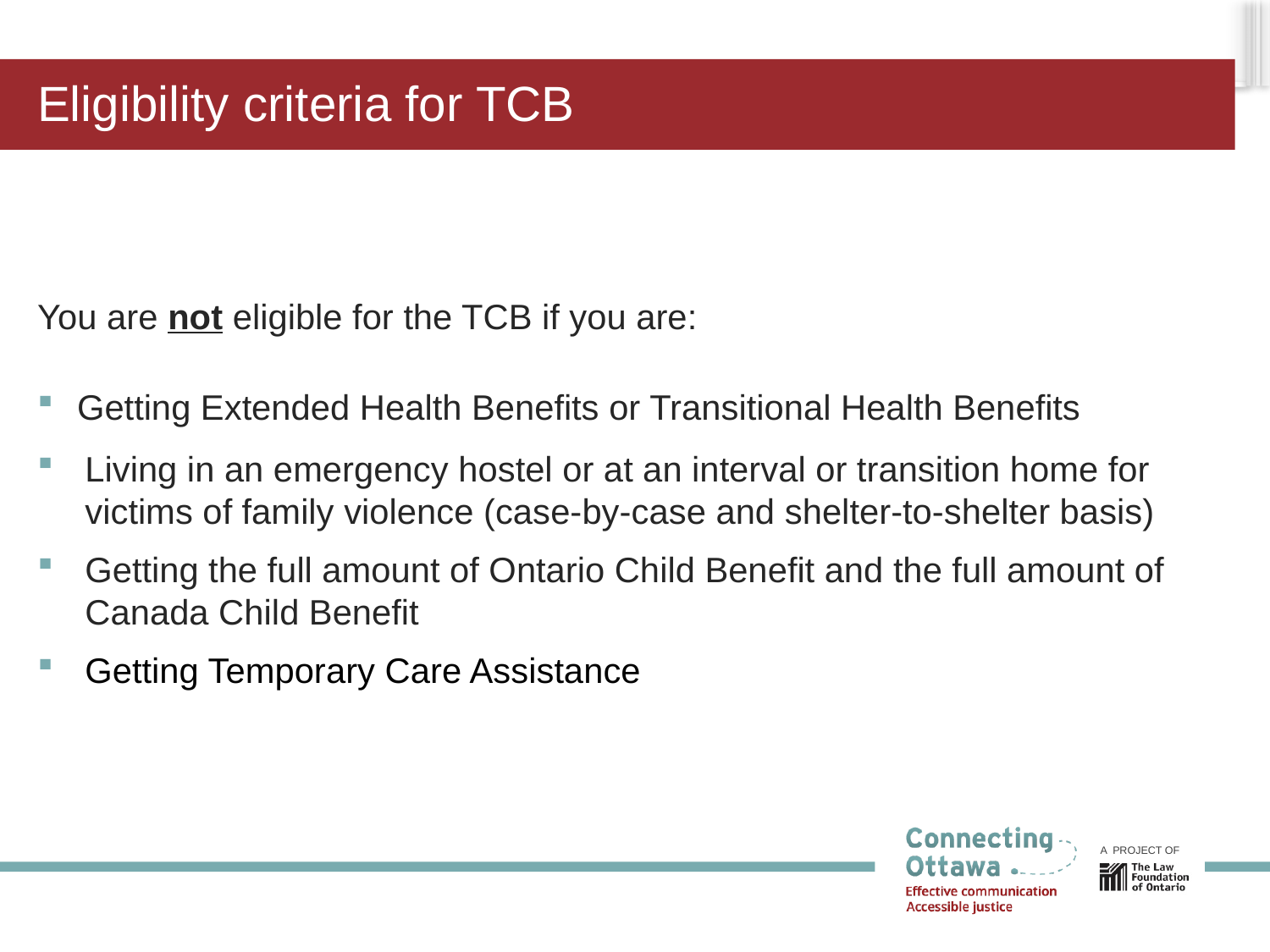

# Eligibility criteria for TCB

You are not eligible for the TCB if you are:

Getting Extended Health Benefits or Transitional Health Benefits
Living in an emergency hostel or at an interval or transition home for victims of family violence (case-by-case and shelter-to-shelter basis)
Getting the full amount of Ontario Child Benefit and the full amount of Canada Child Benefit
Getting Temporary Care Assistance